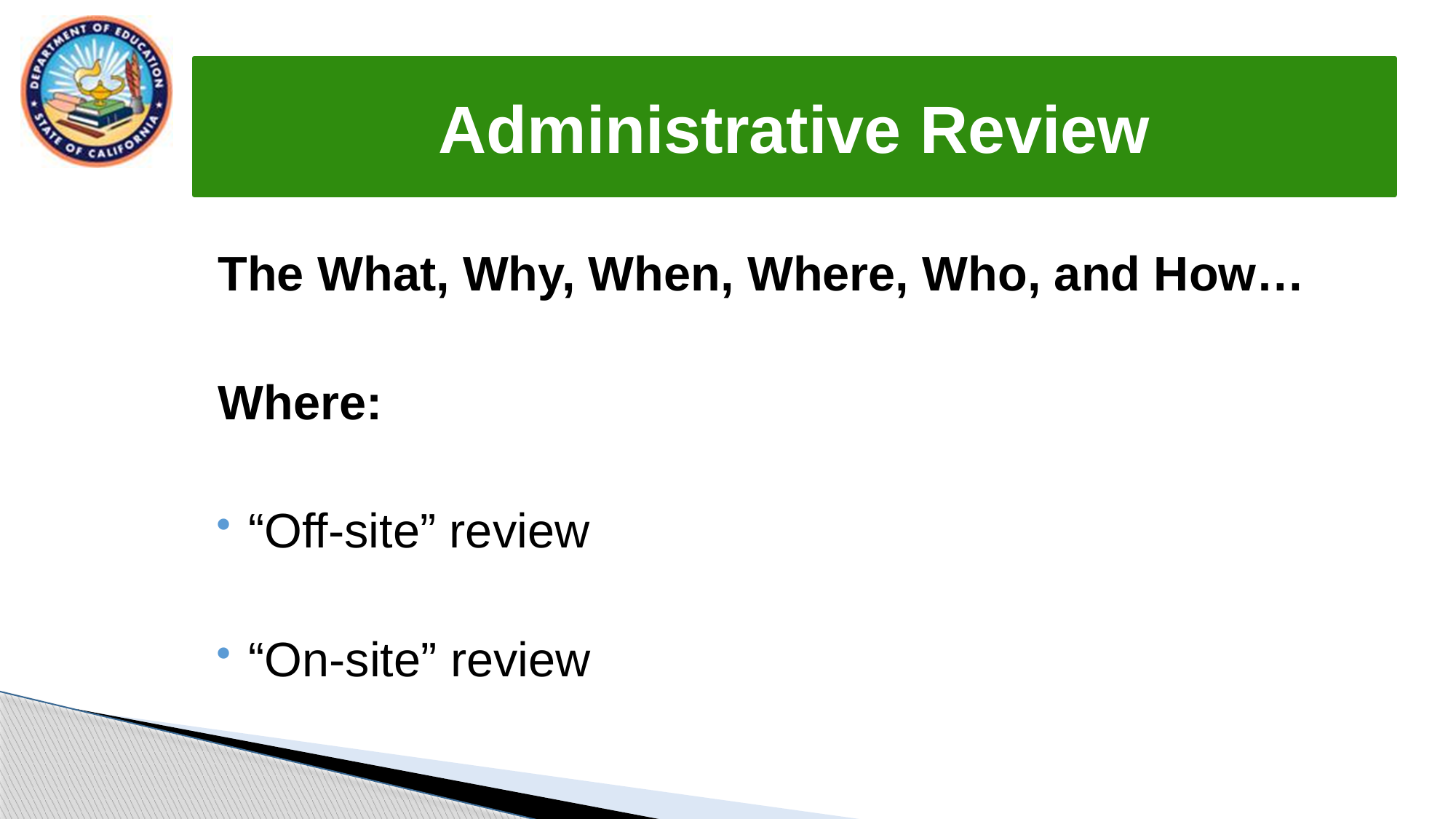

# Administrative Review
The What, Why, When, Where, Who, and How…

Where:

“Off-site” review

“On-site” review